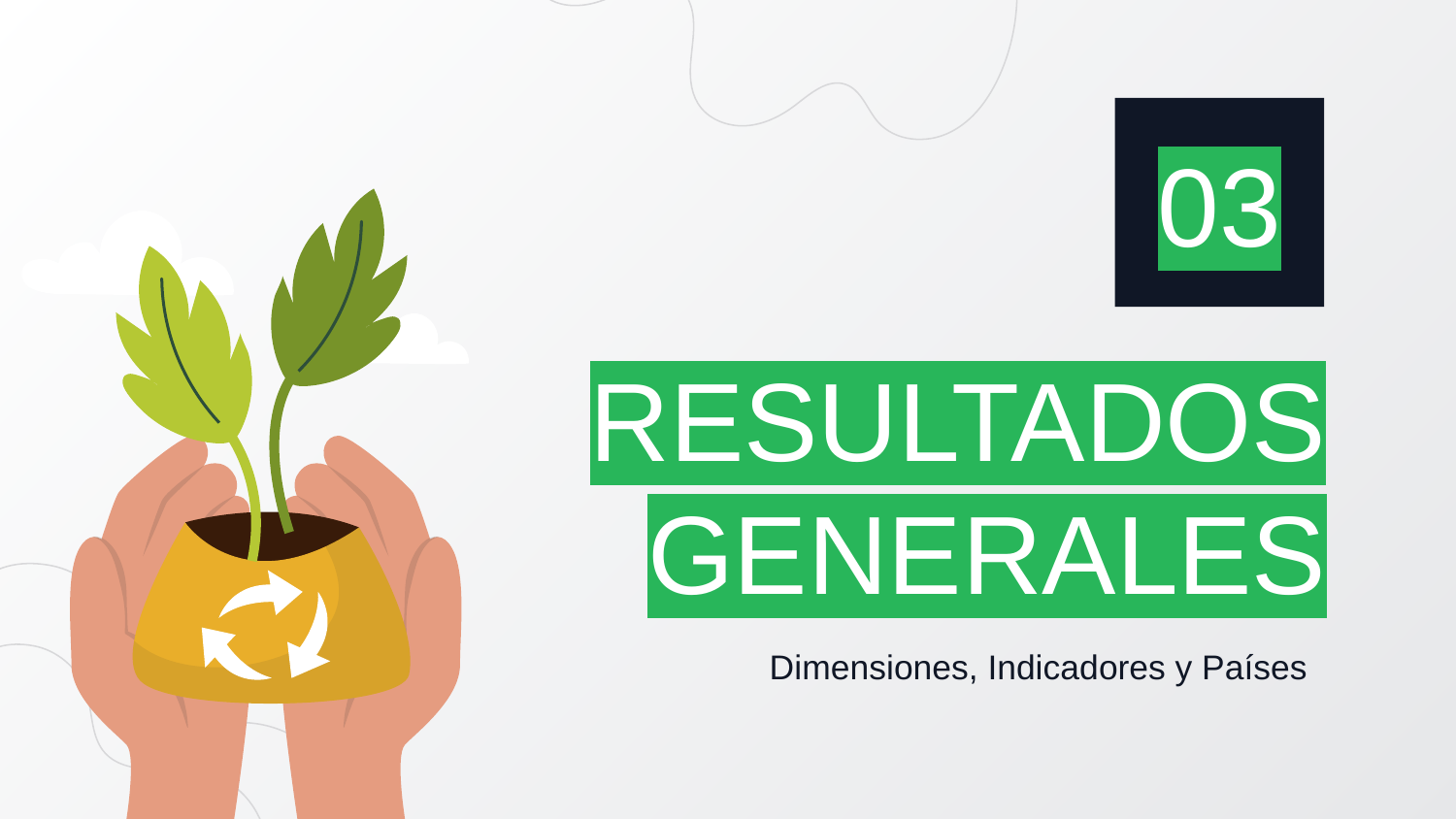

03

# RESULTADOS GENERALES
Dimensiones, Indicadores y Países